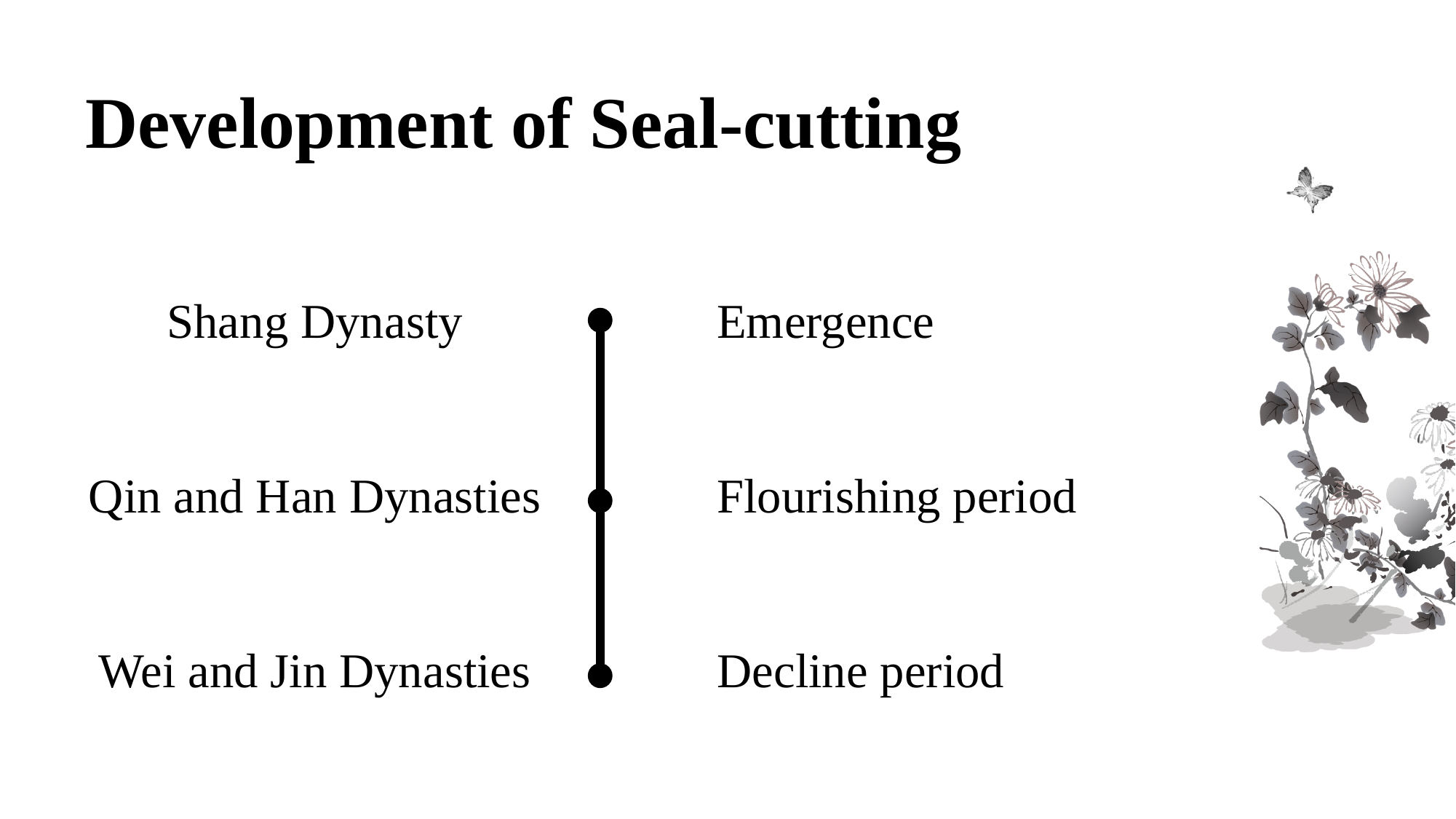

Development of Seal-cutting

Shang Dynasty

Qin and Han Dynasties

Wei and Jin Dynasties

Emergence

Flourishing period

Decline period